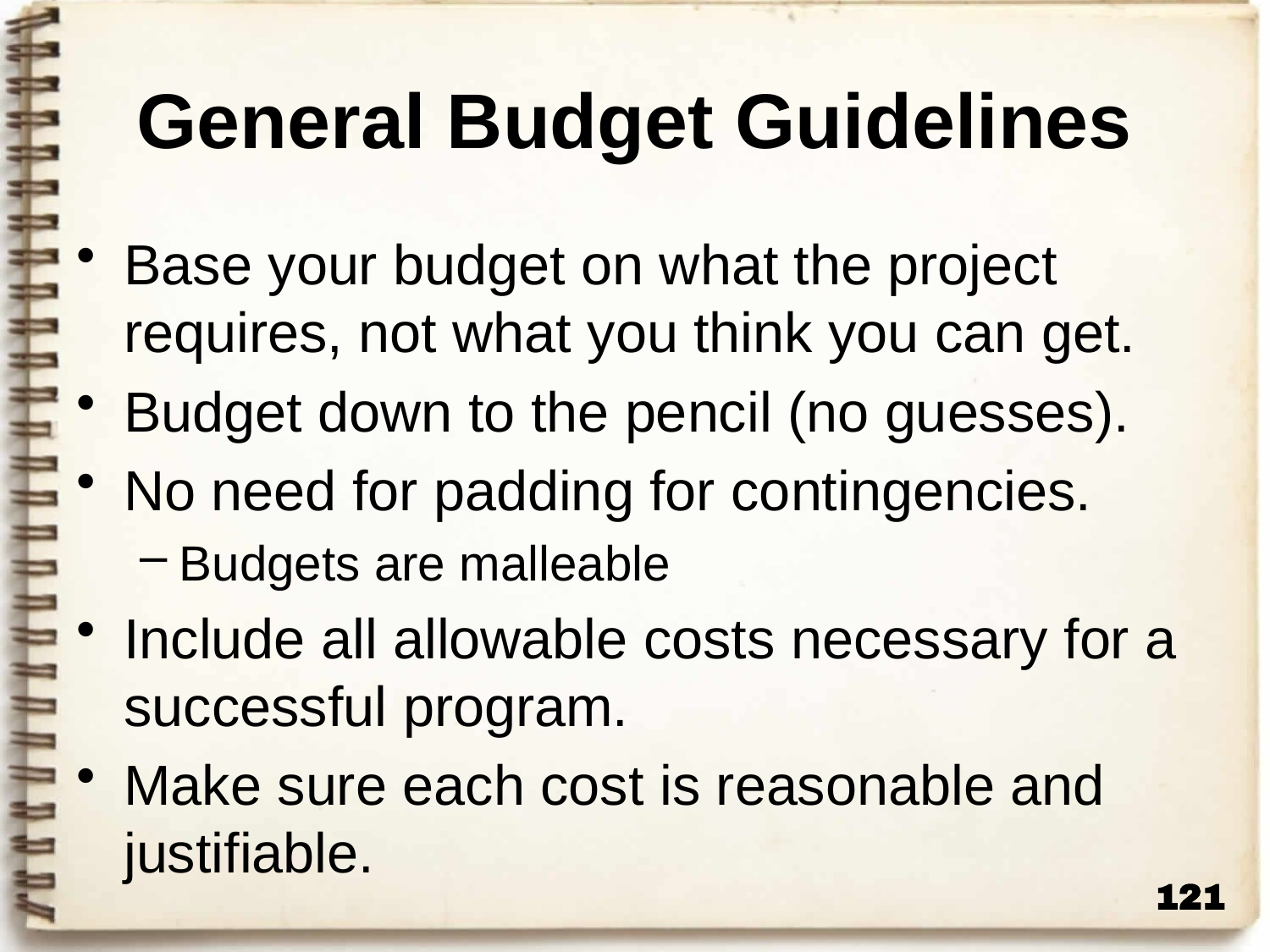

# General Budget Guidelines
Base your budget on what the project requires, not what you think you can get.
Budget down to the pencil (no guesses).
No need for padding for contingencies.
Budgets are malleable
Include all allowable costs necessary for a successful program.
Make sure each cost is reasonable and justifiable.
121